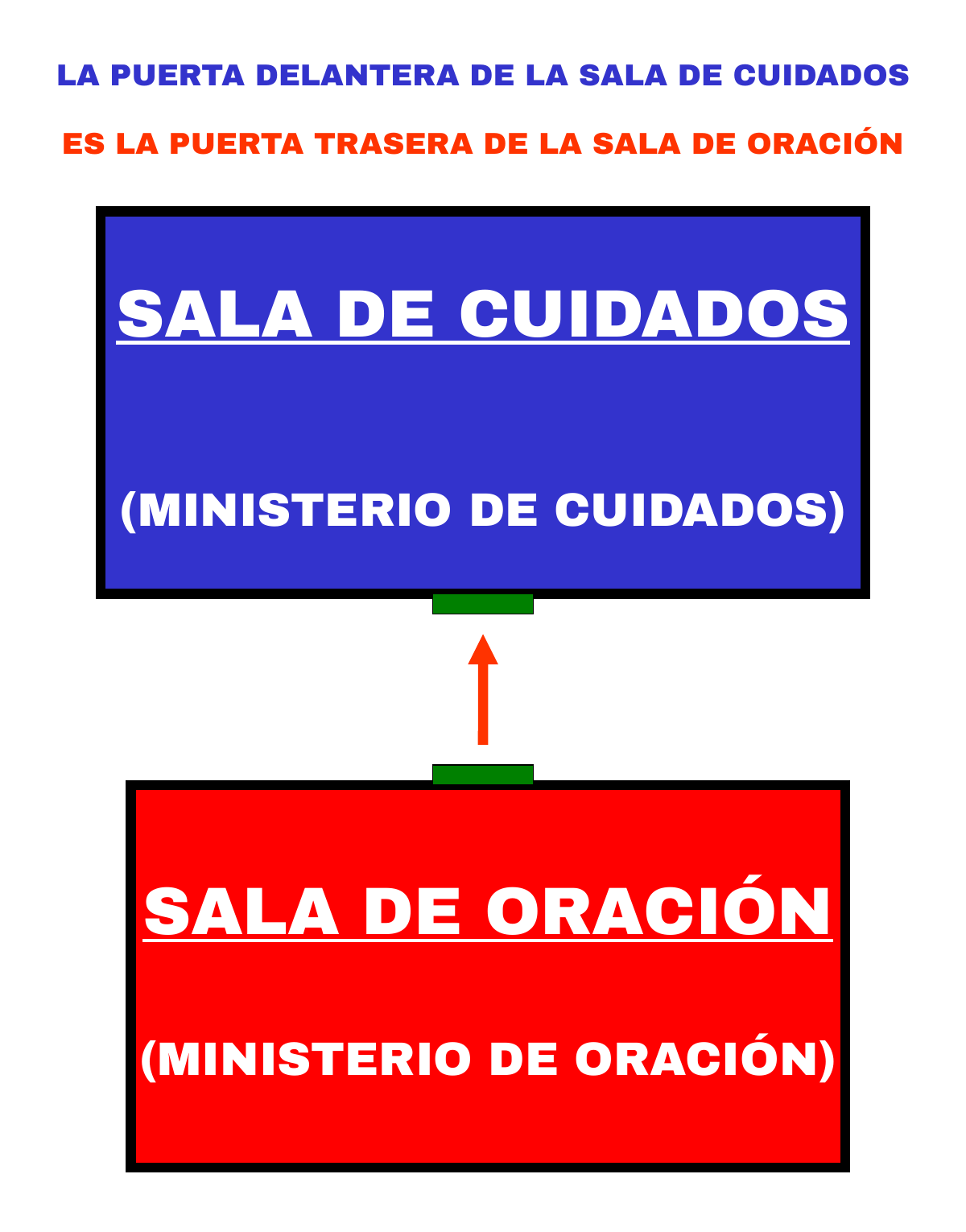

LA PUERTA DELANTERA DE LA SALA DE CUIDADOS

ES LA PUERTA TRASERA DE LA SALA DE ORACIÓN

SALA DE CUIDADOS

(MINISTERIO DE CUIDADOS)

SALA DE ORACIÓN

(MINISTERIO DE ORACIÓN)